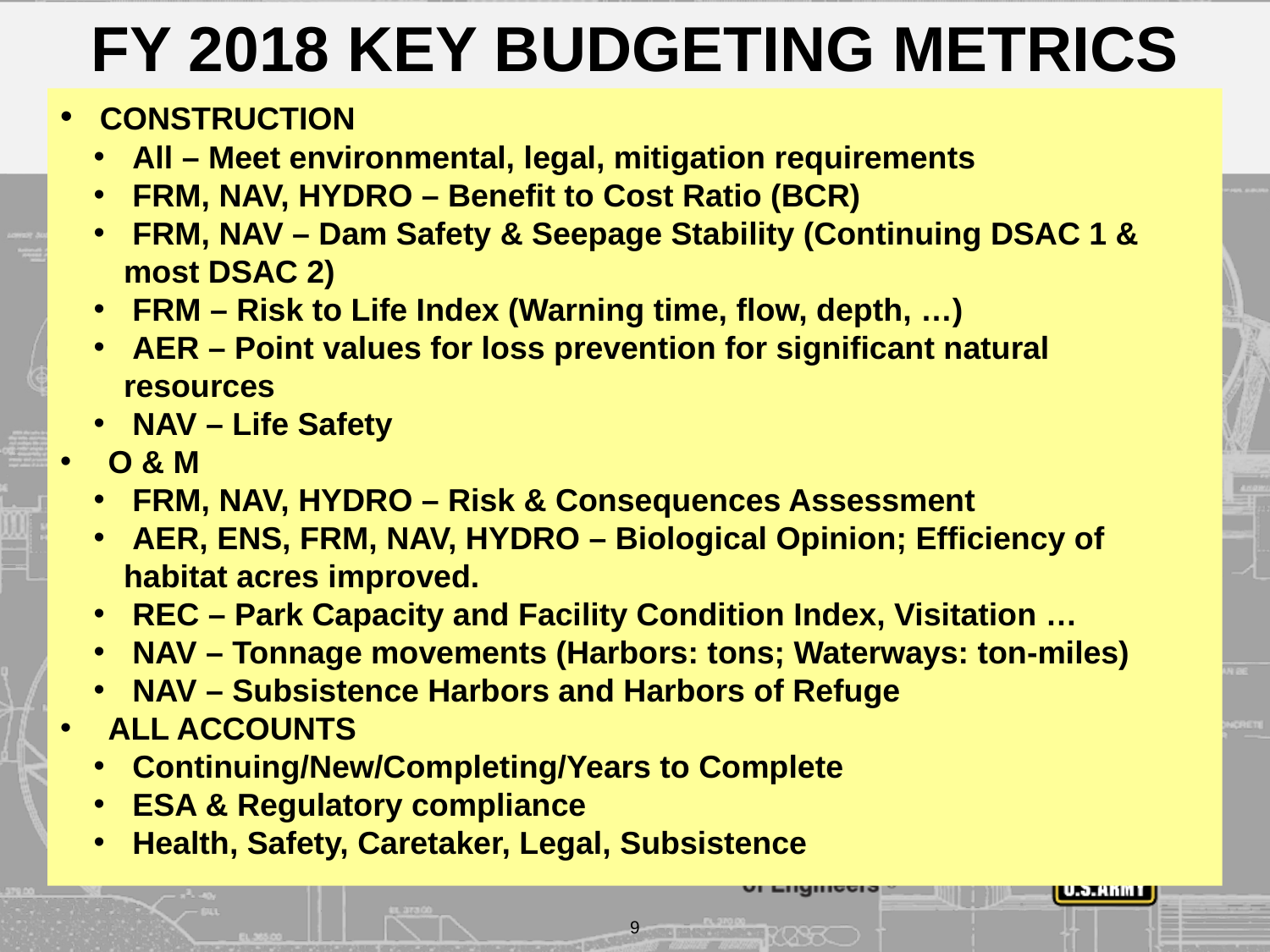

# FY 2018 Key Budgeting Metrics
 CONSTRUCTION
 All – Meet environmental, legal, mitigation requirements
 FRM, NAV, HYDRO – Benefit to Cost Ratio (BCR)
 FRM, NAV – Dam Safety & Seepage Stability (Continuing DSAC 1 & most DSAC 2)
 FRM – Risk to Life Index (Warning time, flow, depth, …)
 AER – Point values for loss prevention for significant natural resources
 NAV – Life Safety
  O & M
 FRM, NAV, HYDRO – Risk & Consequences Assessment
 AER, ENS, FRM, NAV, HYDRO – Biological Opinion; Efficiency of habitat acres improved.
 REC – Park Capacity and Facility Condition Index, Visitation …
 NAV – Tonnage movements (Harbors: tons; Waterways: ton-miles)
 NAV – Subsistence Harbors and Harbors of Refuge
  ALL ACCOUNTS
 Continuing/New/Completing/Years to Complete
 ESA & Regulatory compliance
 Health, Safety, Caretaker, Legal, Subsistence

9